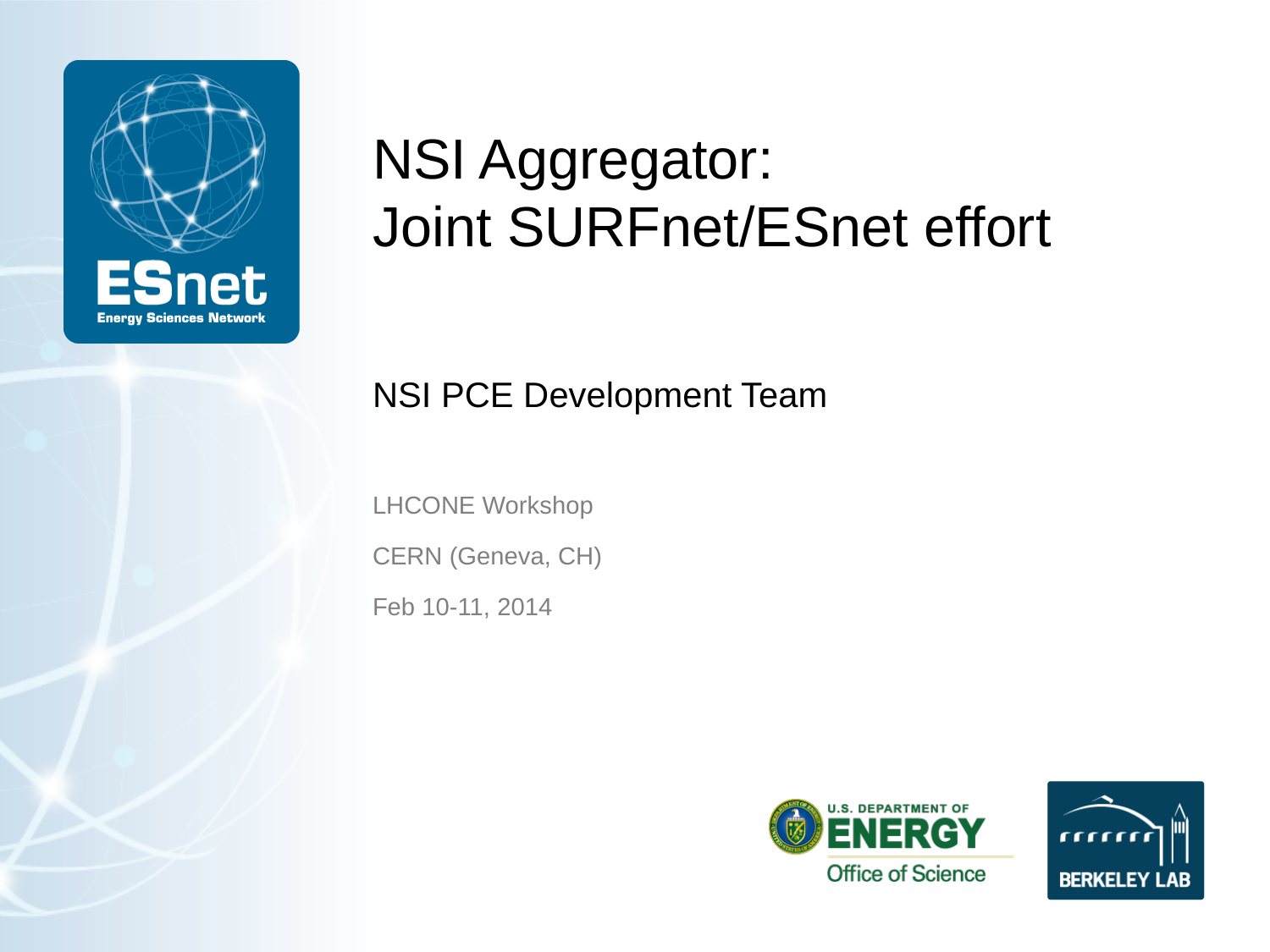

# NSI Aggregator: Joint SURFnet/ESnet effort
NSI PCE Development Team
LHCONE Workshop
CERN (Geneva, CH)
Feb 10-11, 2014